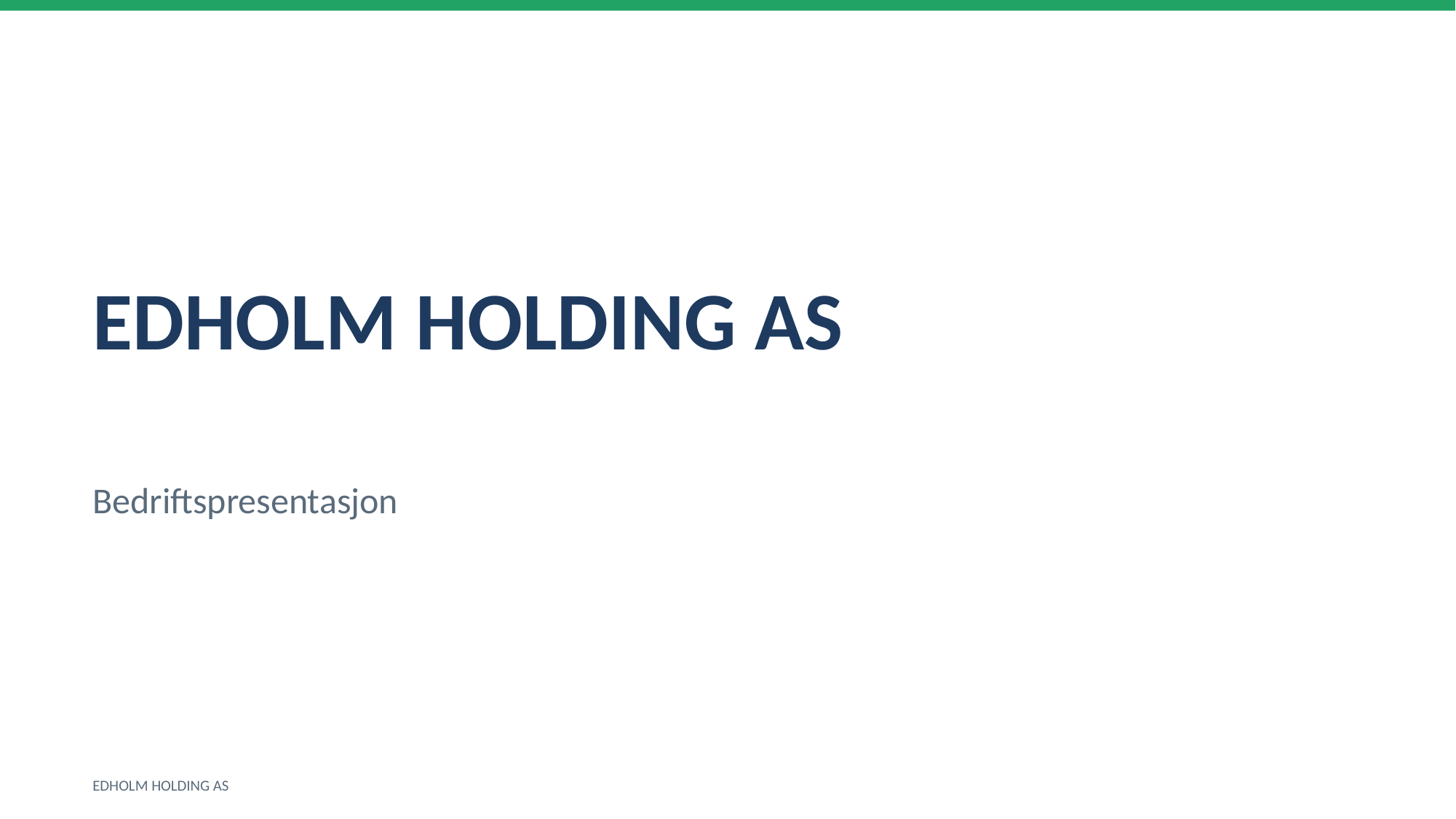

EDHOLM HOLDING AS
Bedriftspresentasjon
EDHOLM HOLDING AS